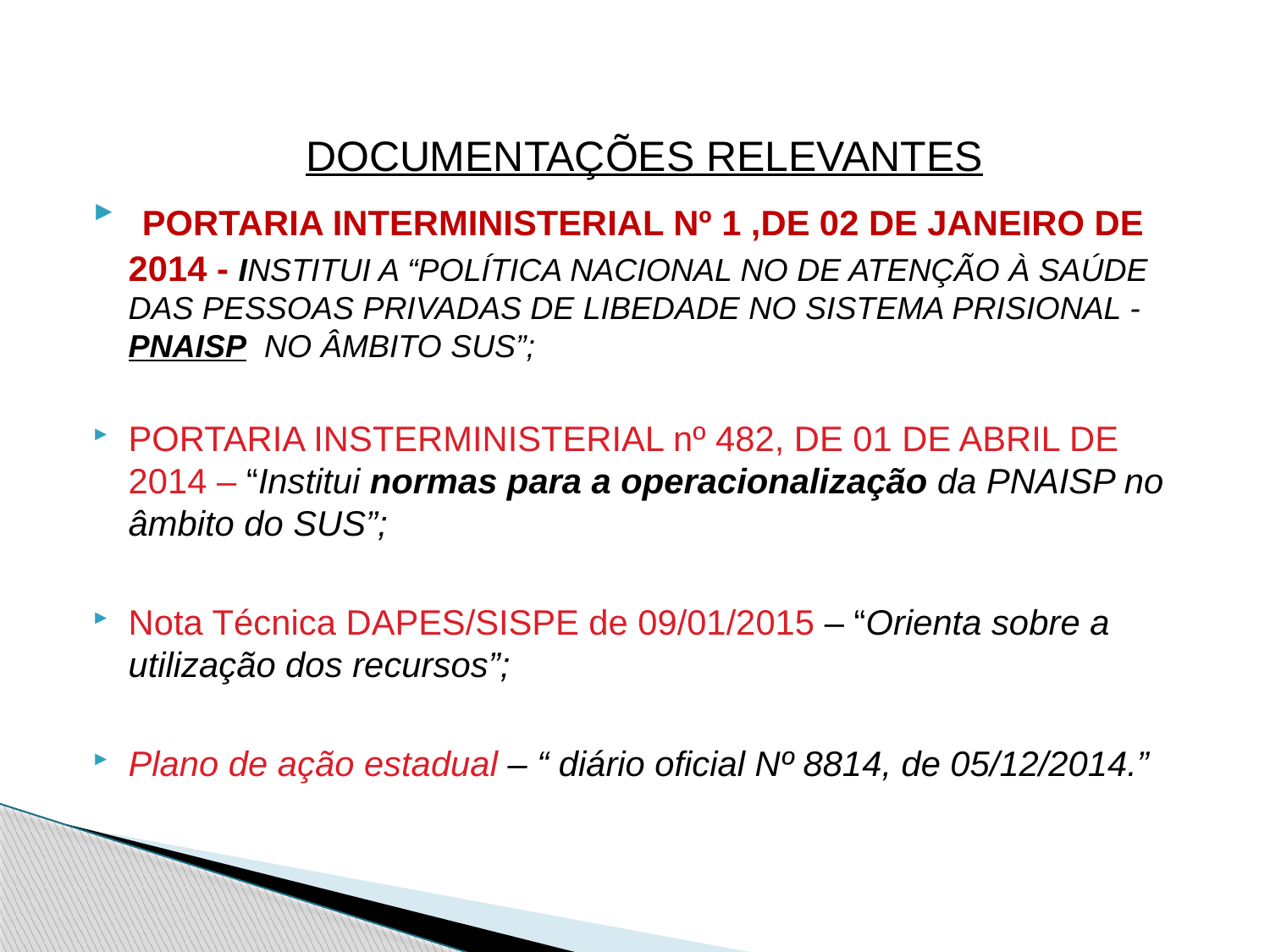

DOCUMENTAÇÕES RELEVANTES
 PORTARIA INTERMINISTERIAL Nº 1 ,DE 02 DE JANEIRO DE 2014 - INSTITUI A “POLÍTICA NACIONAL NO DE ATENÇÃO À SAÚDE DAS PESSOAS PRIVADAS DE LIBEDADE NO SISTEMA PRISIONAL - PNAISP  NO ÂMBITO SUS”;

PORTARIA INSTERMINISTERIAL nº 482, DE 01 DE ABRIL DE 2014 – “Institui normas para a operacionalização da PNAISP no âmbito do SUS”;

Nota Técnica DAPES/SISPE de 09/01/2015 – “Orienta sobre a utilização dos recursos”;

Plano de ação estadual – “ diário oficial Nº 8814, de 05/12/2014.”